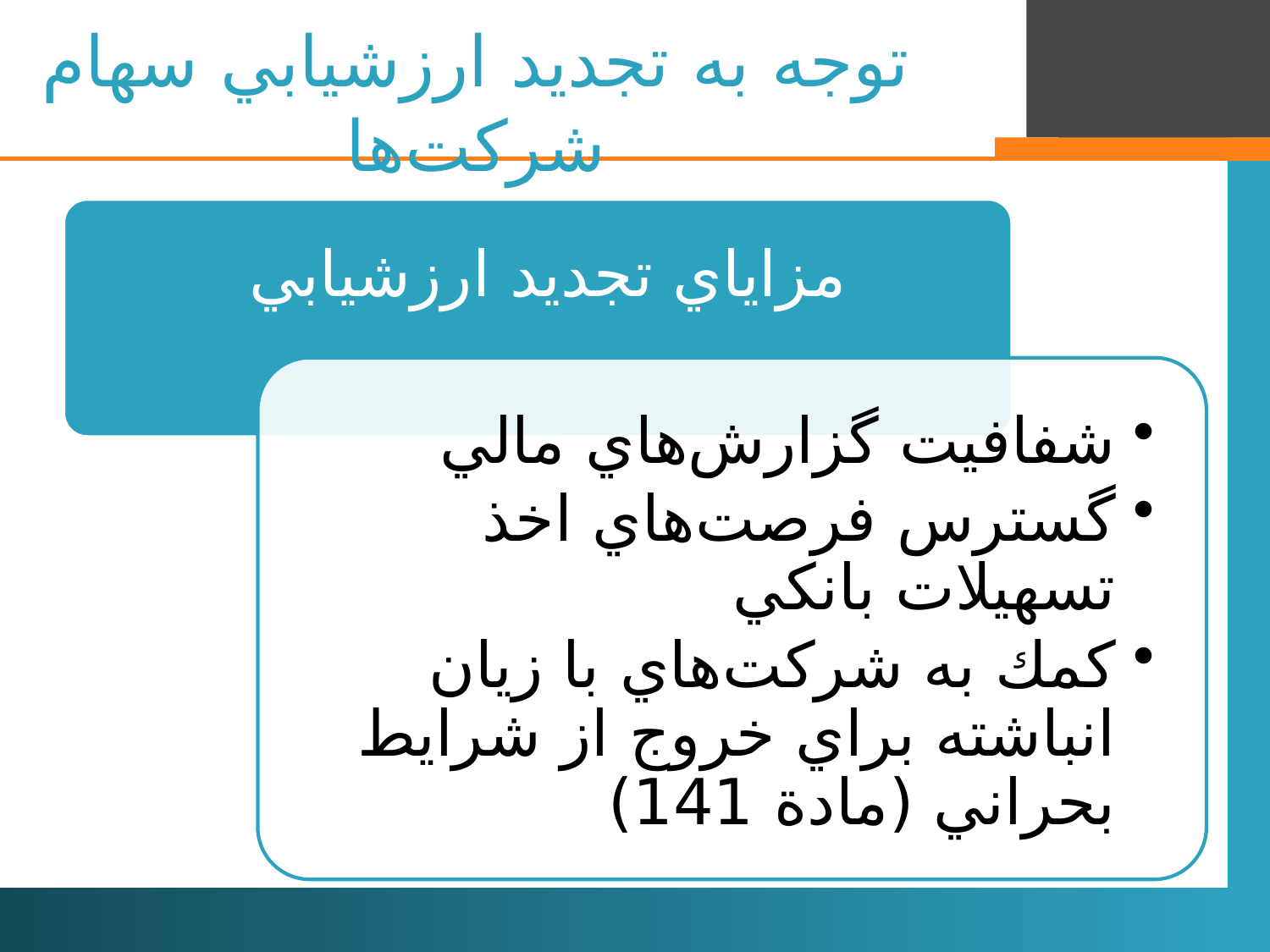

# توجه به تجديد ارزشيابي سهام شركت‌ها
مزاياي تجديد ارزشيابي
شفافيت گزارش‌هاي مالي
گسترس فرصت‌هاي اخذ تسهيلات بانكي
كمك به شركت‌هاي با زيان انباشته براي خروج از شرايط بحراني (مادة 141)
9